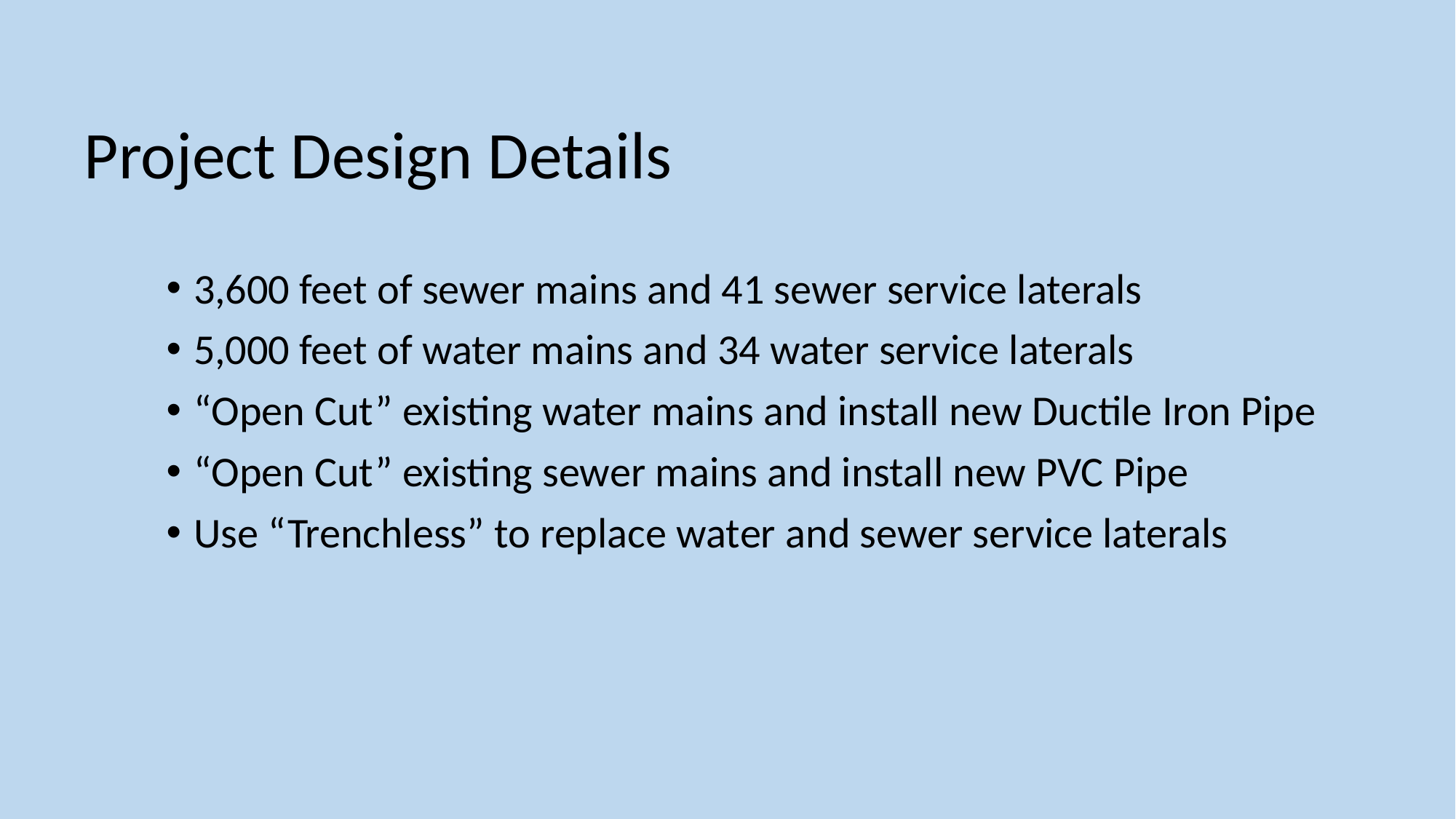

# Project Design Details
3,600 feet of sewer mains and 41 sewer service laterals
5,000 feet of water mains and 34 water service laterals
“Open Cut” existing water mains and install new Ductile Iron Pipe
“Open Cut” existing sewer mains and install new PVC Pipe
Use “Trenchless” to replace water and sewer service laterals